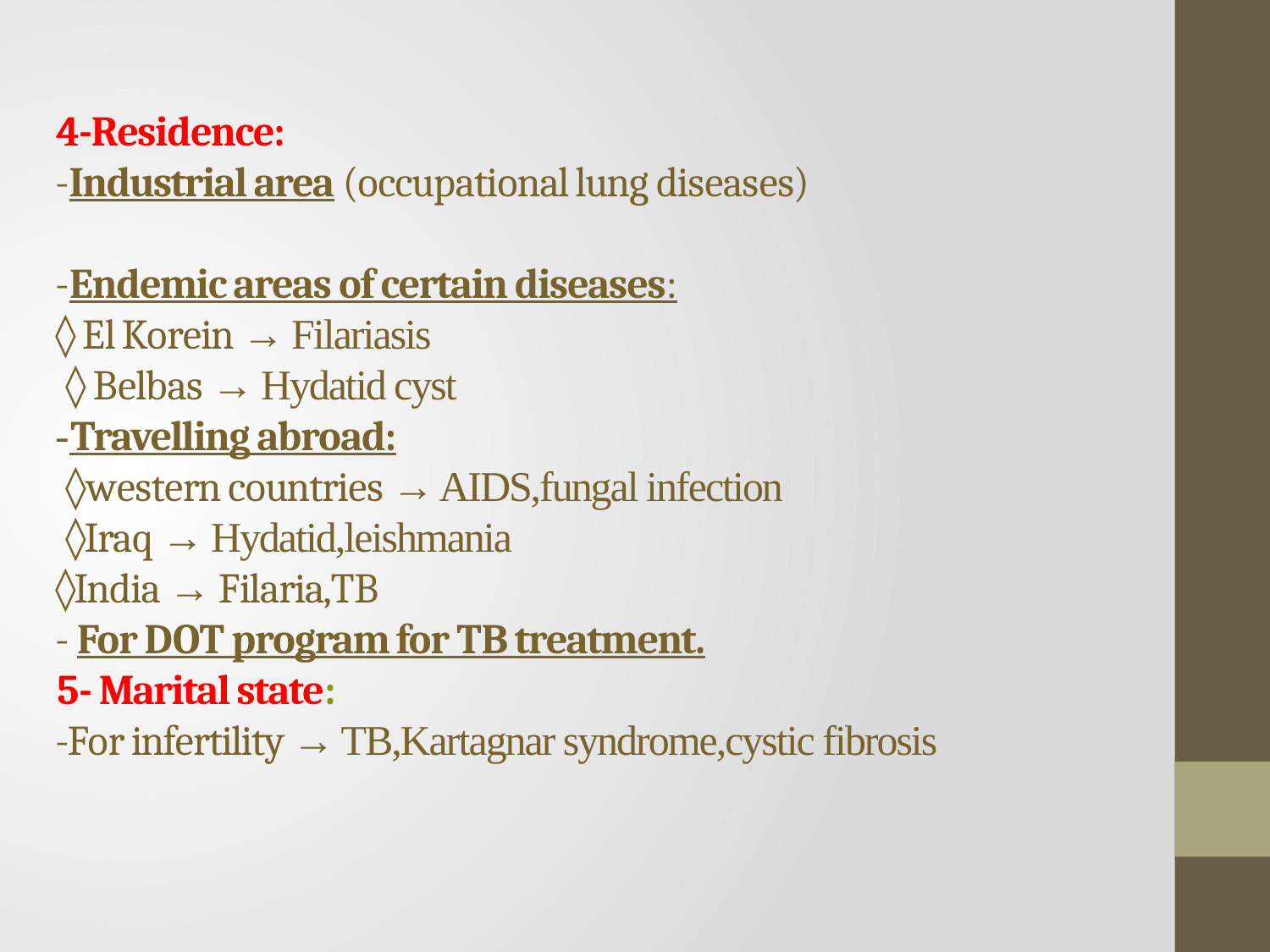

# 4-Residence: -Industrial area (occupational lung diseases) -Endemic areas of certain diseases: ◊ El Korein → Filariasis ◊ Belbas → Hydatid cyst -Travelling abroad: ◊western countries → AIDS,fungal infection ◊Iraq → Hydatid,leishmania ◊India → Filaria,TB - For DOT program for TB treatment. 5- Marital state: -For infertility → TB,Kartagnar syndrome,cystic fibrosis